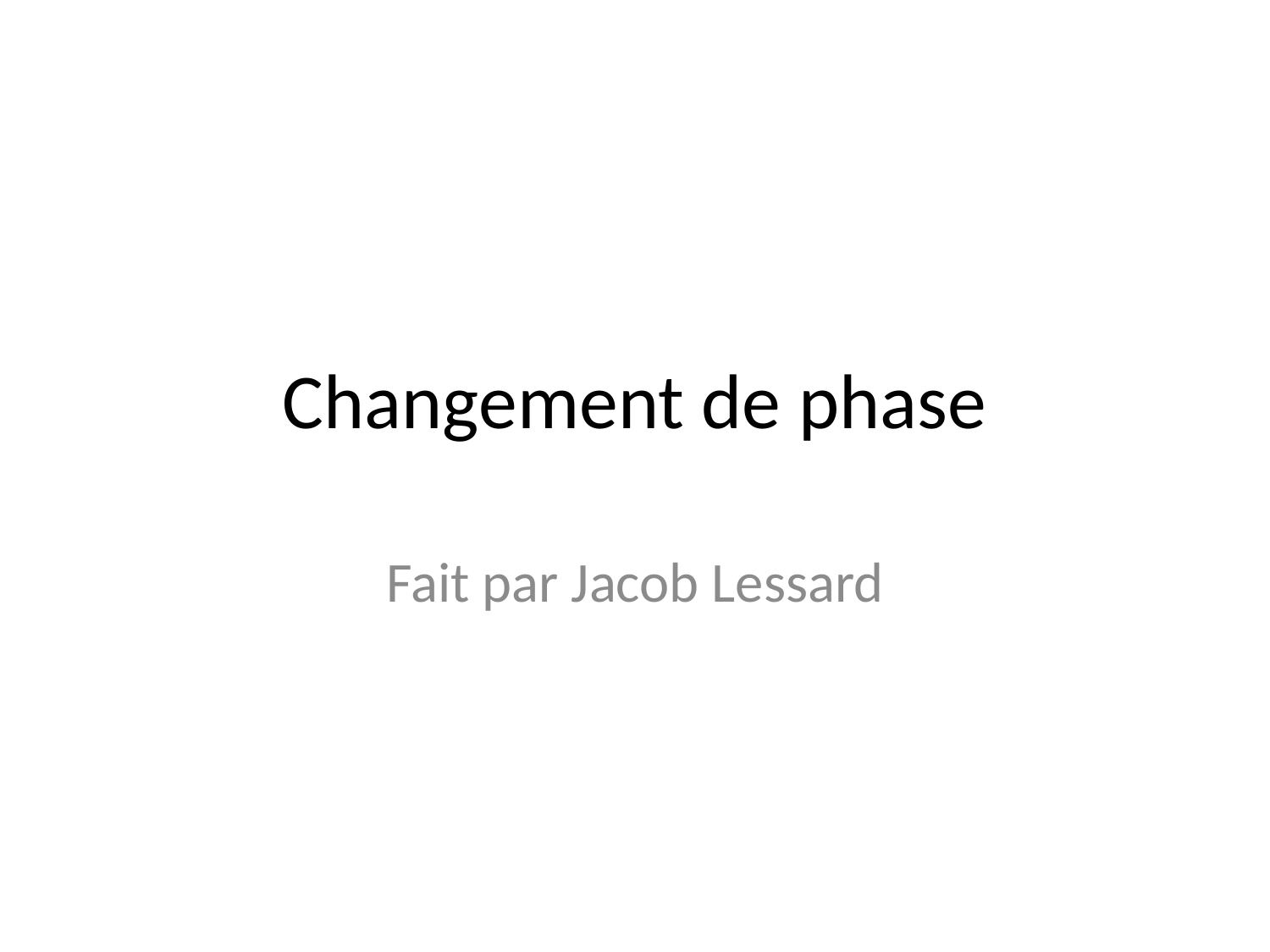

# Changement de phase
Fait par Jacob Lessard